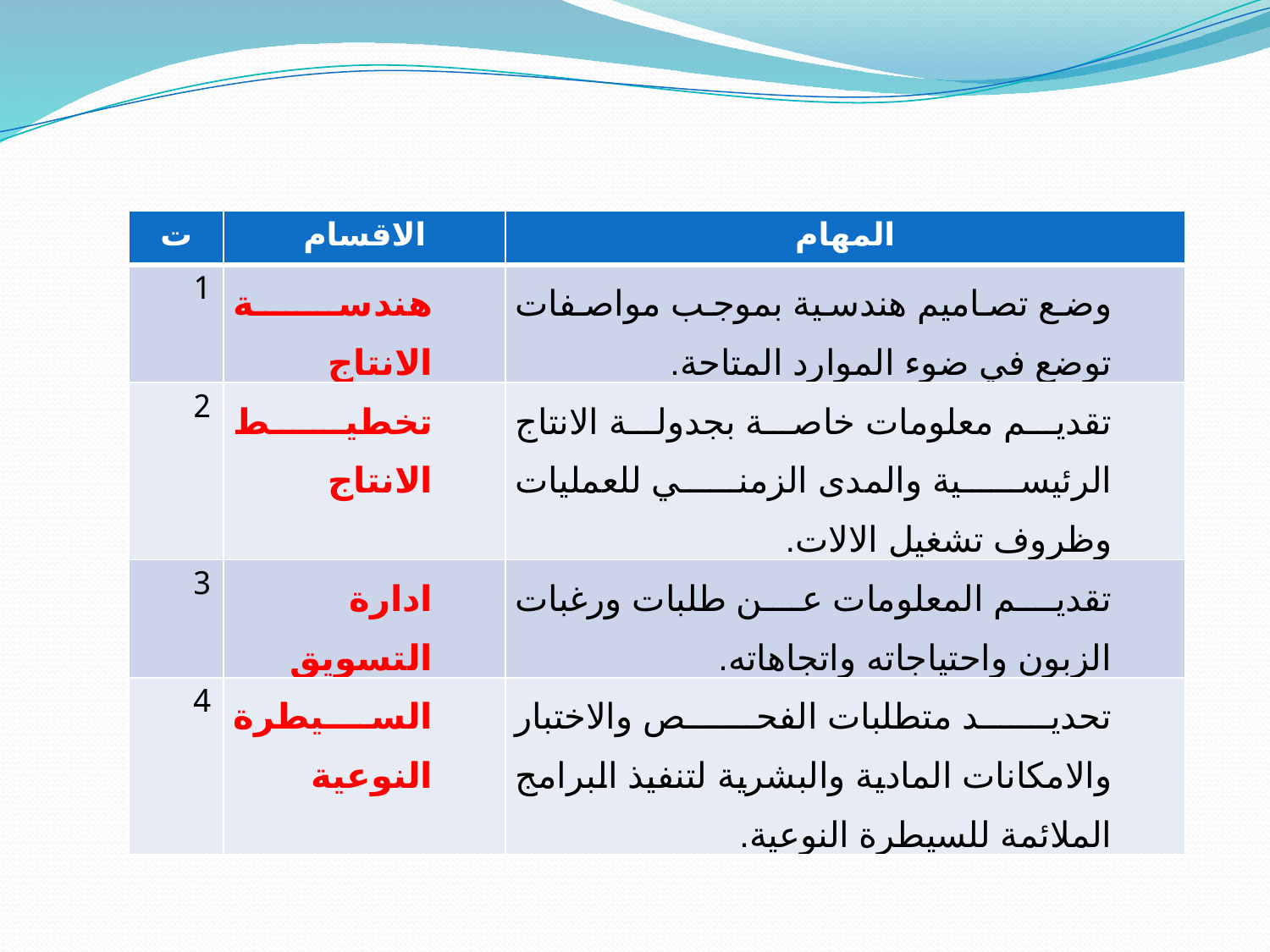

| ت | الاقسام | المهام |
| --- | --- | --- |
| 1 | هندسة الانتاج | وضع تصاميم هندسية بموجب مواصفات توضع في ضوء الموارد المتاحة. |
| 2 | تخطيط الانتاج | تقديم معلومات خاصة بجدولة الانتاج الرئيسية والمدى الزمني للعمليات وظروف تشغيل الالات. |
| 3 | ادارة التسويق | تقديم المعلومات عن طلبات ورغبات الزبون واحتياجاته واتجاهاته. |
| 4 | السيطرة النوعية | تحديد متطلبات الفحص والاختبار والامكانات المادية والبشرية لتنفيذ البرامج الملائمة للسيطرة النوعية. |